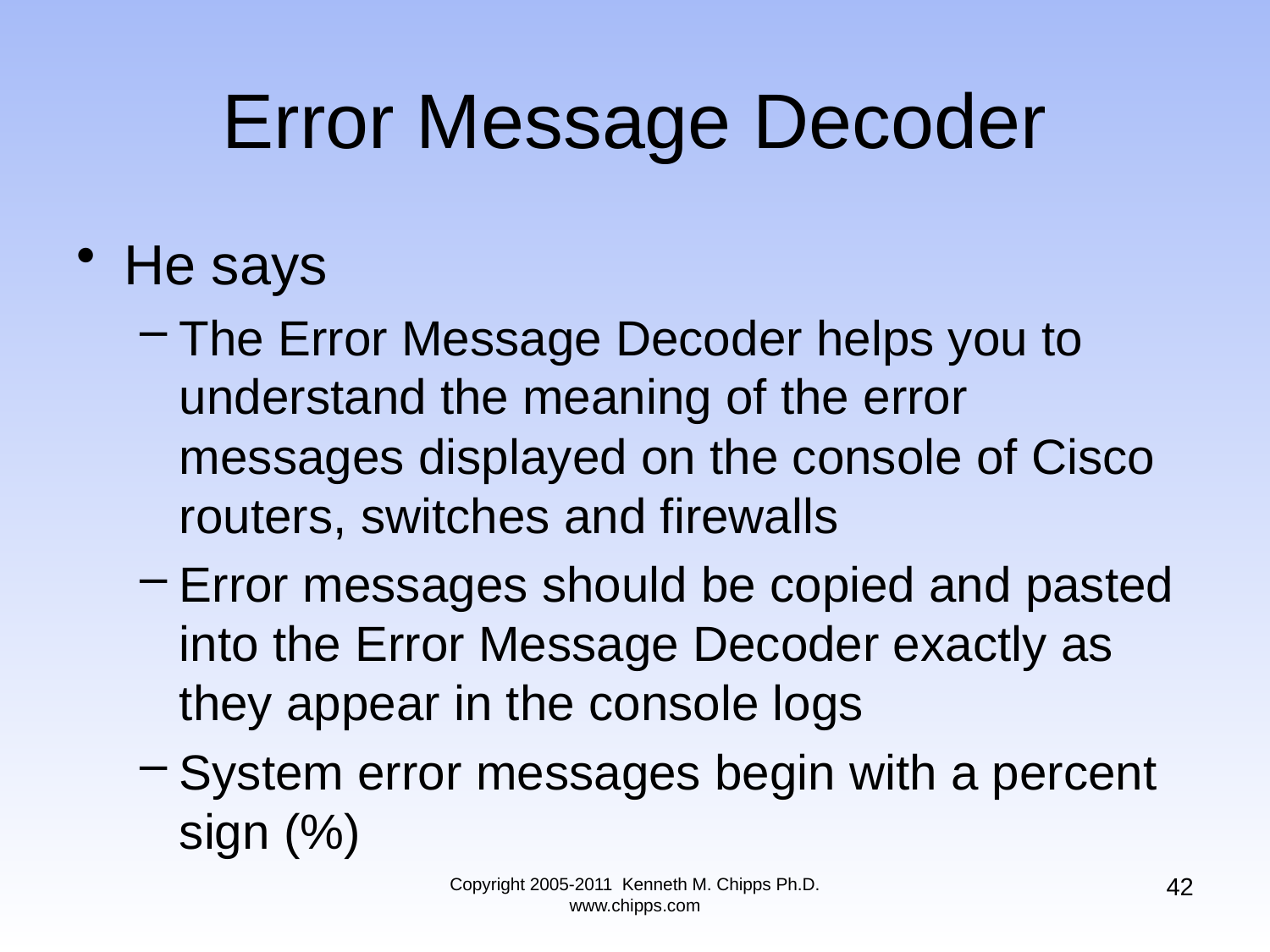

# Error Message Decoder
He says
The Error Message Decoder helps you to understand the meaning of the error messages displayed on the console of Cisco routers, switches and firewalls
Error messages should be copied and pasted into the Error Message Decoder exactly as they appear in the console logs
System error messages begin with a percent sign (%)
42
Copyright 2005-2011  Kenneth M. Chipps Ph.D. www.chipps.com